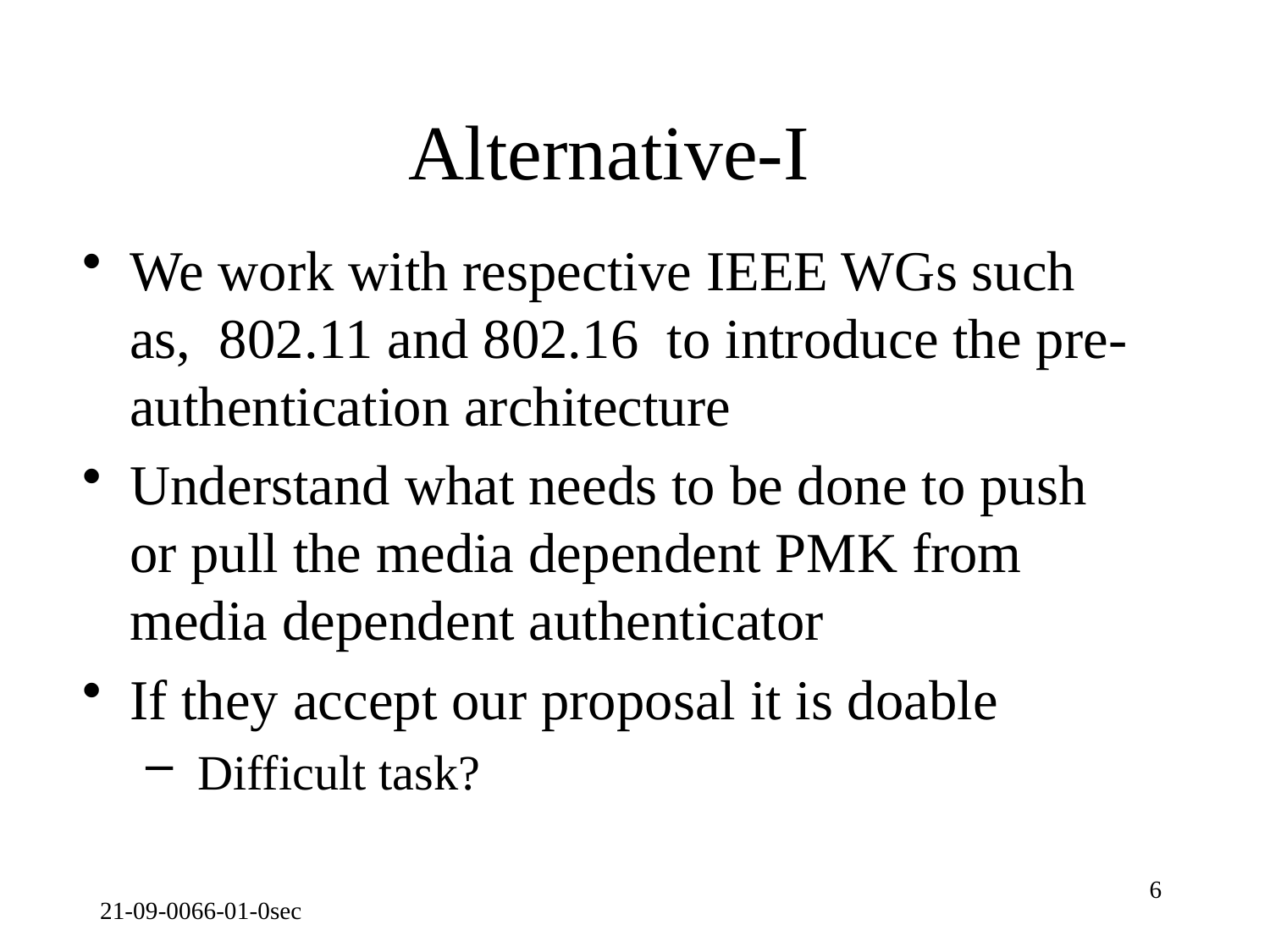

# Alternative-I
We work with respective IEEE WGs such as,  802.11 and 802.16  to introduce the pre-authentication architecture
Understand what needs to be done to push or pull the media dependent PMK from media dependent authenticator
If they accept our proposal it is doable
 Difficult task?

6
21-09-0066-01-0sec